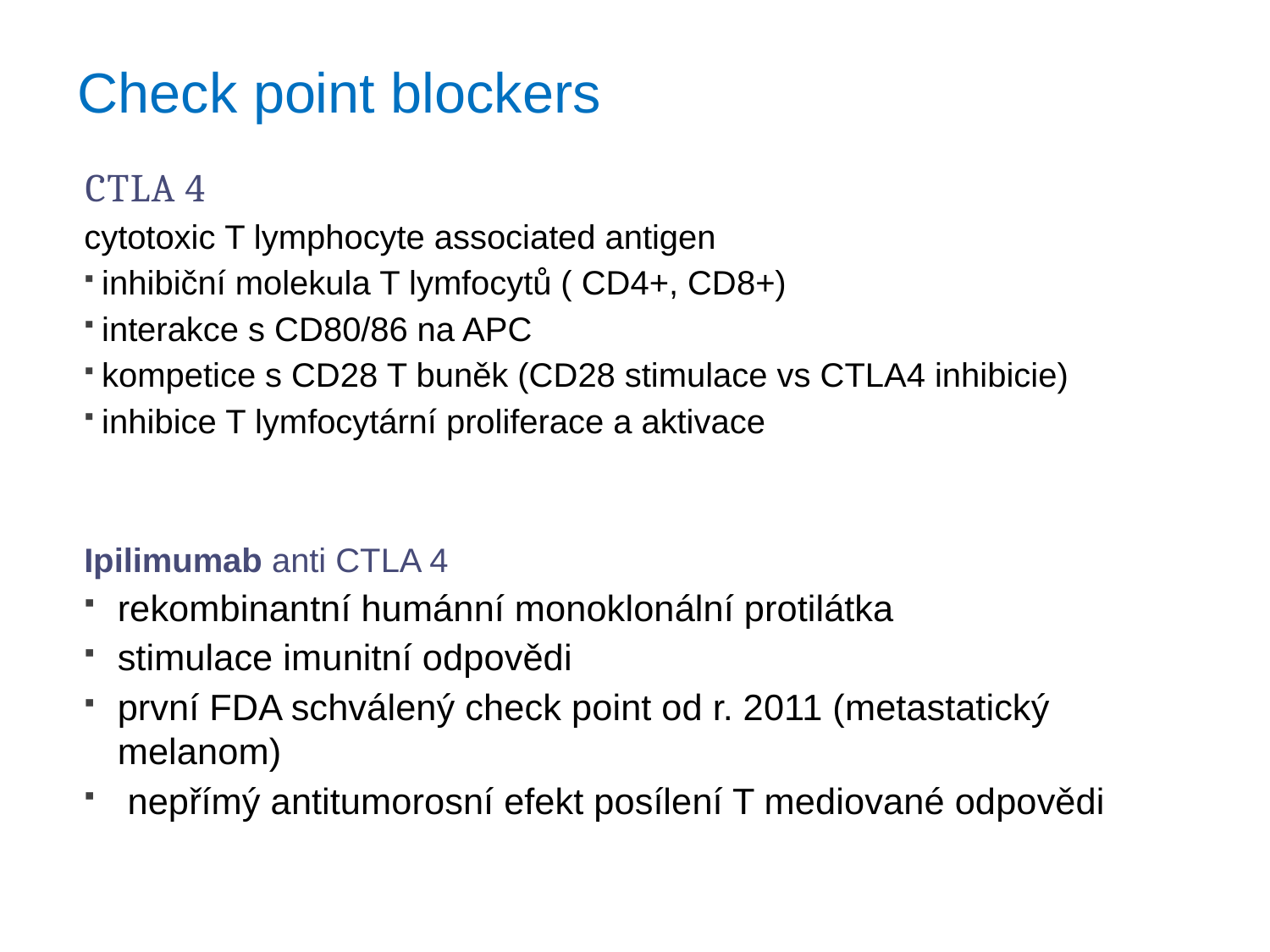

# Check point blockers
CTLA 4
cytotoxic T lymphocyte associated antigen
 inhibiční molekula T lymfocytů ( CD4+, CD8+)
 interakce s CD80/86 na APC
 kompetice s CD28 T buněk (CD28 stimulace vs CTLA4 inhibicie)
 inhibice T lymfocytární proliferace a aktivace

Ipilimumab anti CTLA 4
rekombinantní humánní monoklonální protilátka
stimulace imunitní odpovědi
první FDA schválený check point od r. 2011 (metastatický melanom)
 nepřímý antitumorosní efekt posílení T mediované odpovědi